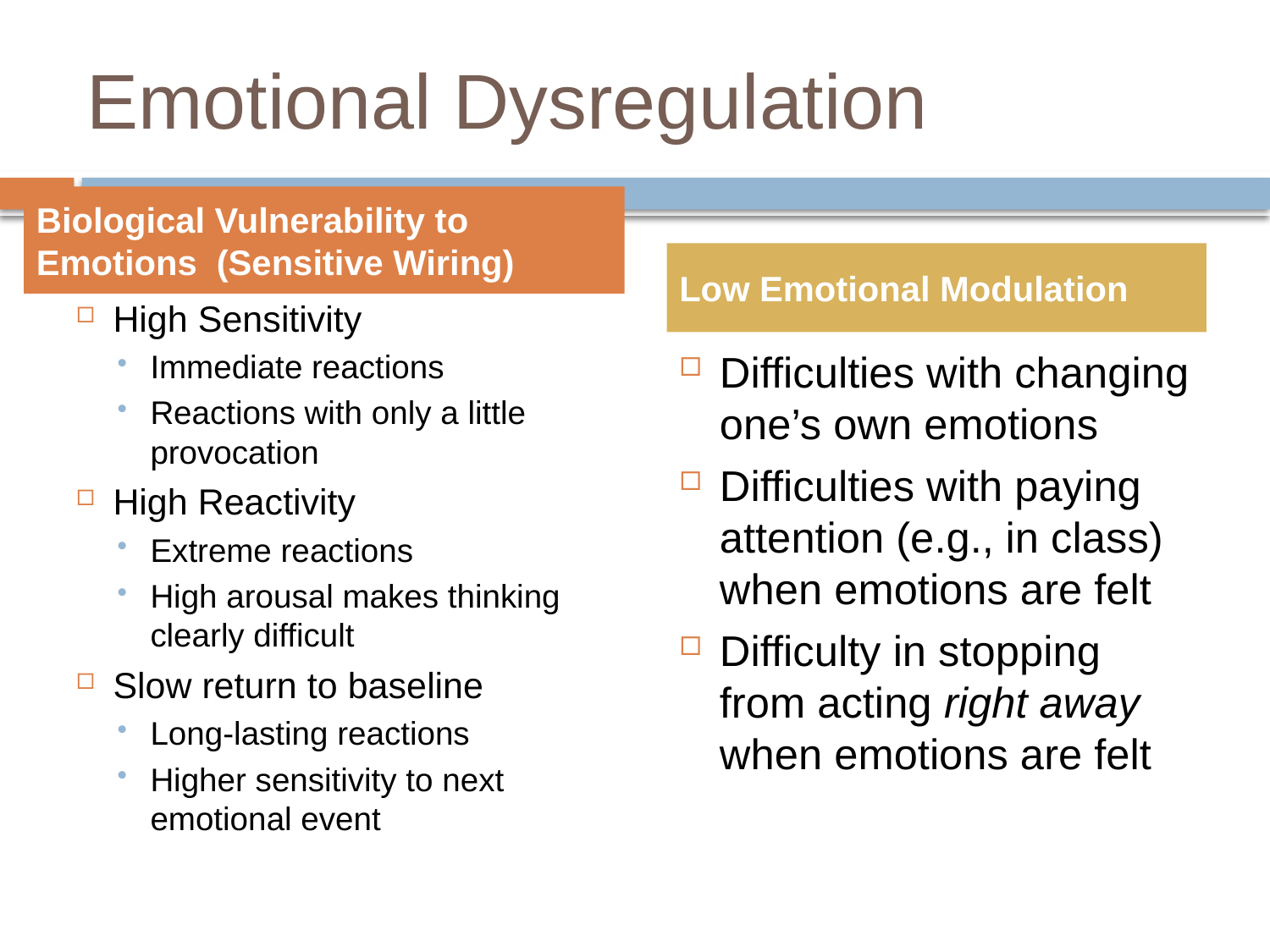

# Emotional Dysregulation
Biological Vulnerability to Emotions  (Sensitive Wiring)
Low Emotional Modulation
High Sensitivity
Immediate reactions
Reactions with only a little provocation
High Reactivity
Extreme reactions
High arousal makes thinking clearly difficult
Slow return to baseline
Long-lasting reactions
Higher sensitivity to next emotional event

Difficulties with changing one’s own emotions
Difficulties with paying attention (e.g., in class) when emotions are felt
Difficulty in stopping from acting right away when emotions are felt